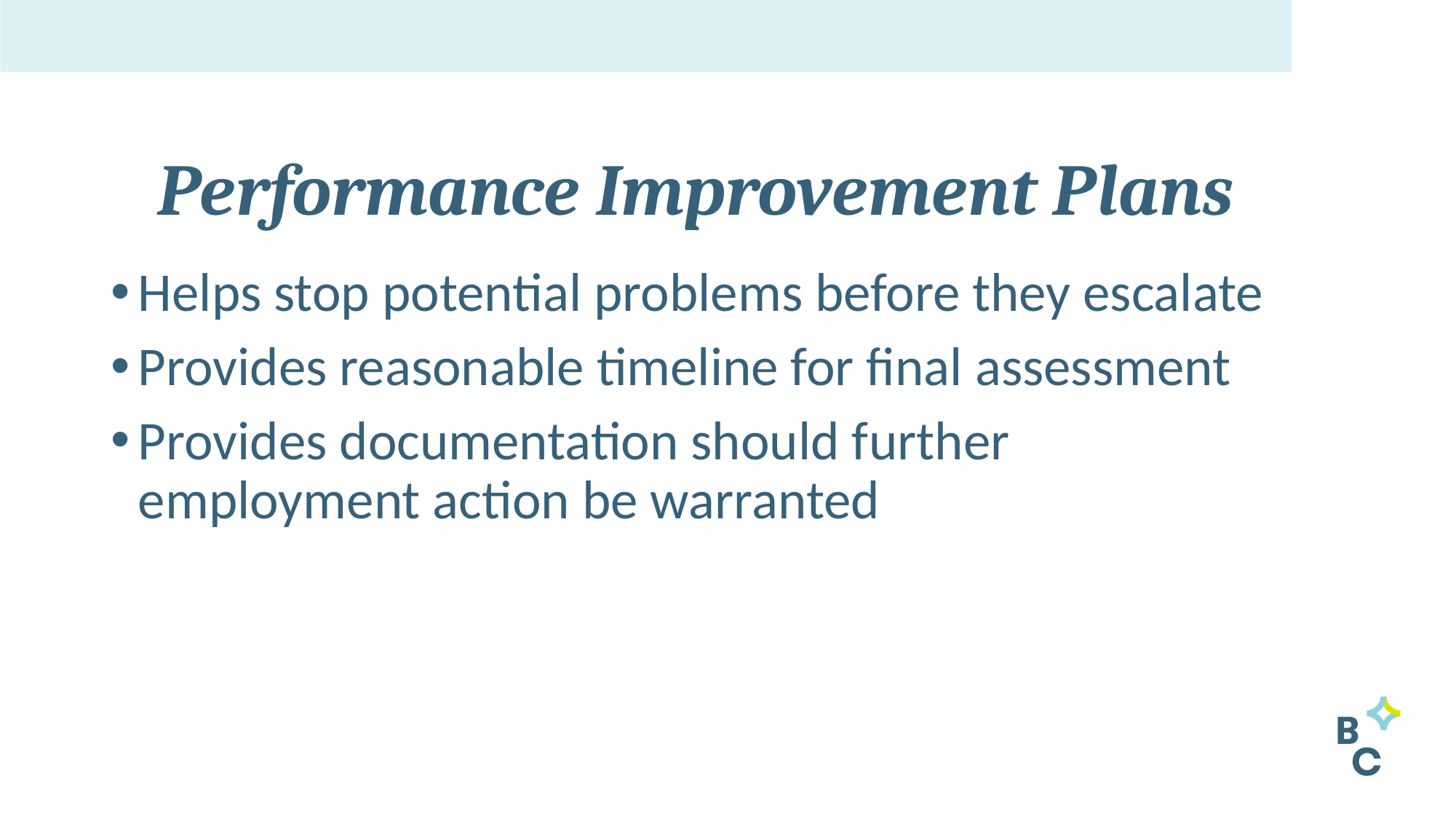

# Performance Improvement Plans
Helps stop potential problems before they escalate
Provides reasonable timeline for final assessment
Provides documentation should further employment action be warranted